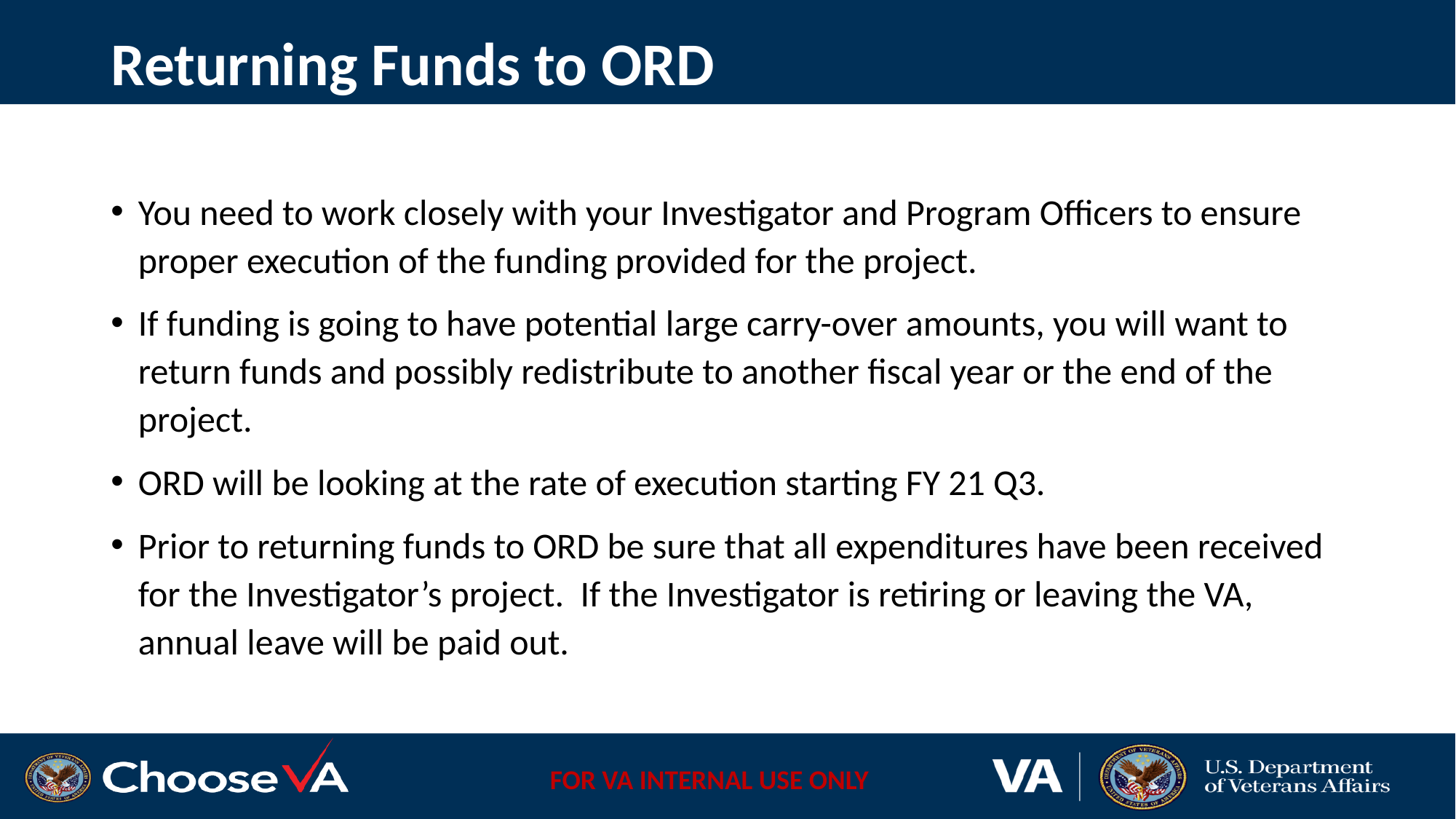

# Returning Funds to ORD
You need to work closely with your Investigator and Program Officers to ensure proper execution of the funding provided for the project.
If funding is going to have potential large carry-over amounts, you will want to return funds and possibly redistribute to another fiscal year or the end of the project.
ORD will be looking at the rate of execution starting FY 21 Q3.
Prior to returning funds to ORD be sure that all expenditures have been received for the Investigator’s project.  If the Investigator is retiring or leaving the VA, annual leave will be paid out.